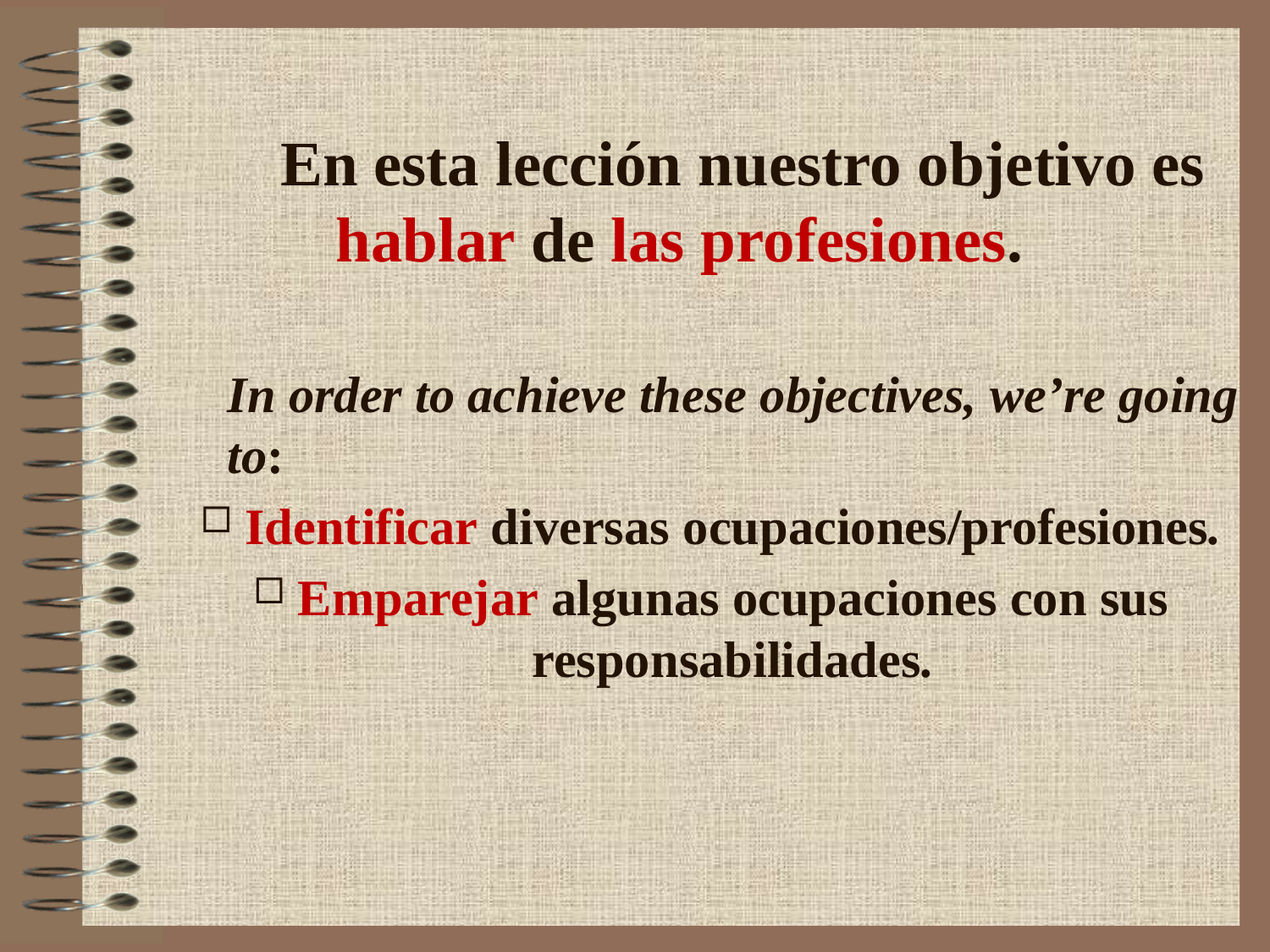

En esta lección nuestro objetivo es hablar de las profesiones.

	In order to achieve these objectives, we’re going 	to:
Identificar diversas ocupaciones/profesiones.
Emparejar algunas ocupaciones con sus responsabilidades.